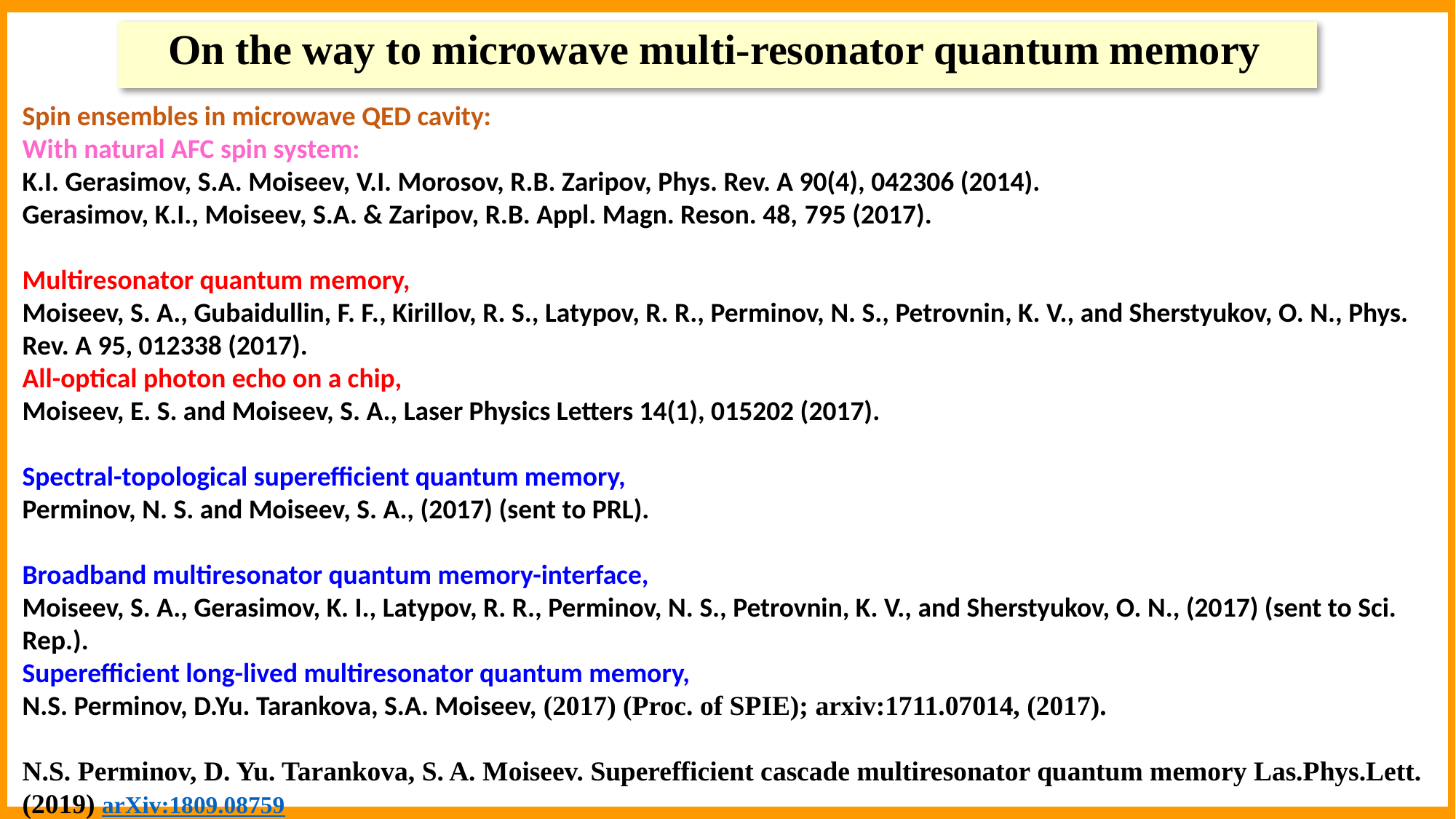

On the way to microwave multi-resonator quantum memory

Spin ensembles in microwave QED cavity:
With natural AFC spin system:
K.I. Gerasimov, S.A. Moiseev, V.I. Morosov, R.B. Zaripov, Phys. Rev. A 90(4), 042306 (2014).
Gerasimov, K.I., Moiseev, S.A. & Zaripov, R.B. Appl. Magn. Reson. 48, 795 (2017).

Multiresonator quantum memory,
Moiseev, S. A., Gubaidullin, F. F., Kirillov, R. S., Latypov, R. R., Perminov, N. S., Petrovnin, K. V., and Sherstyukov, O. N., Phys. Rev. A 95, 012338 (2017).
All-optical photon echo on a chip,
Moiseev, E. S. and Moiseev, S. A., Laser Physics Letters 14(1), 015202 (2017).

Spectral-topological superefficient quantum memory,
Perminov, N. S. and Moiseev, S. A., (2017) (sent to PRL).

Broadband multiresonator quantum memory-interface,
Moiseev, S. A., Gerasimov, K. I., Latypov, R. R., Perminov, N. S., Petrovnin, K. V., and Sherstyukov, O. N., (2017) (sent to Sci. Rep.).
Superefficient long-lived multiresonator quantum memory,
N.S. Perminov, D.Yu. Tarankova, S.A. Moiseev, (2017) (Proc. of SPIE); arxiv:1711.07014, (2017).

N.S. Perminov, D. Yu. Tarankova, S. A. Moiseev. Superefficient cascade multiresonator quantum memory Las.Phys.Lett. (2019) arXiv:1809.08759